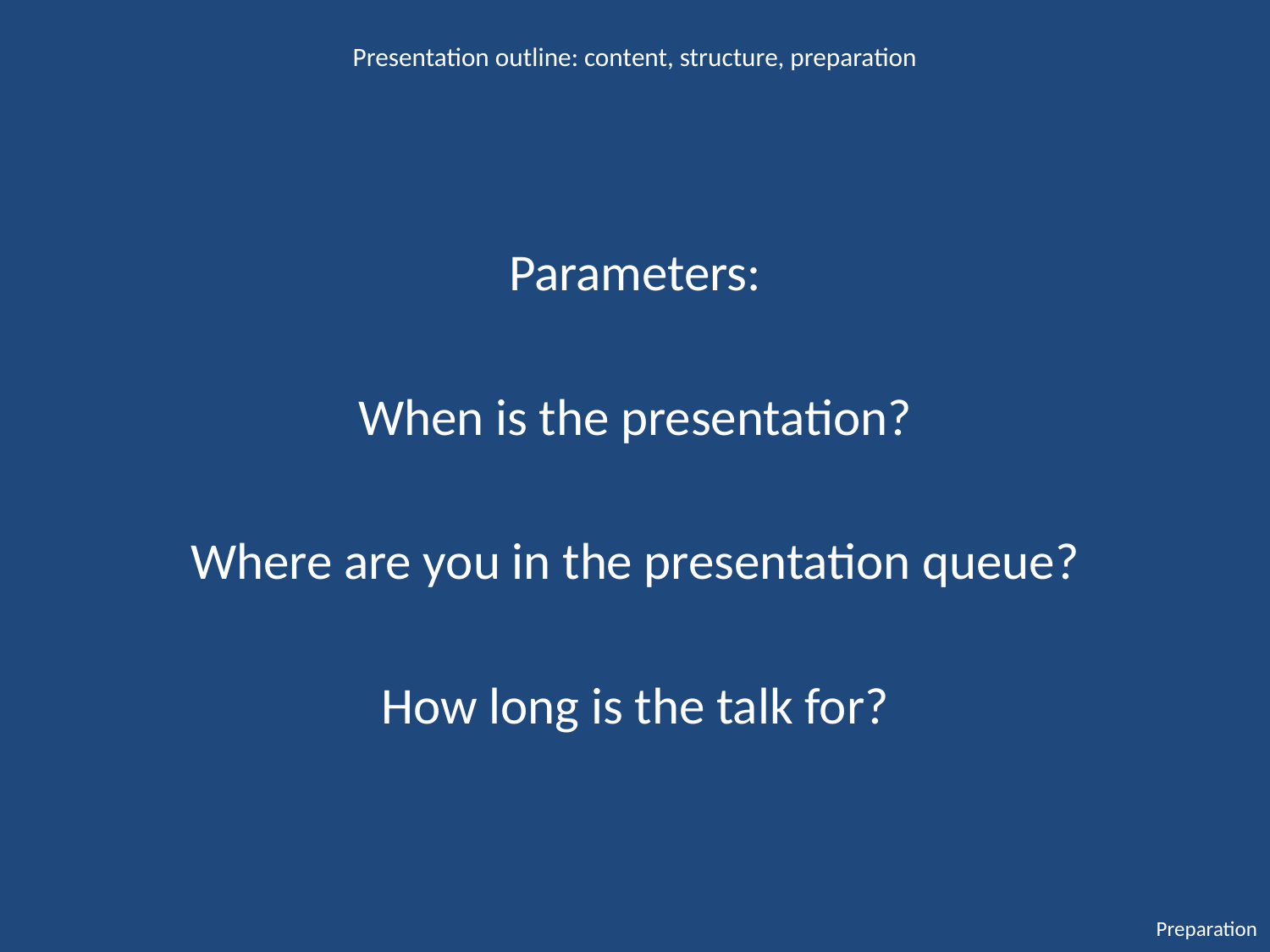

Presentation outline: content, structure, preparation

Parameters:

When is the presentation?

Where are you in the presentation queue?

How long is the talk for?

Preparation